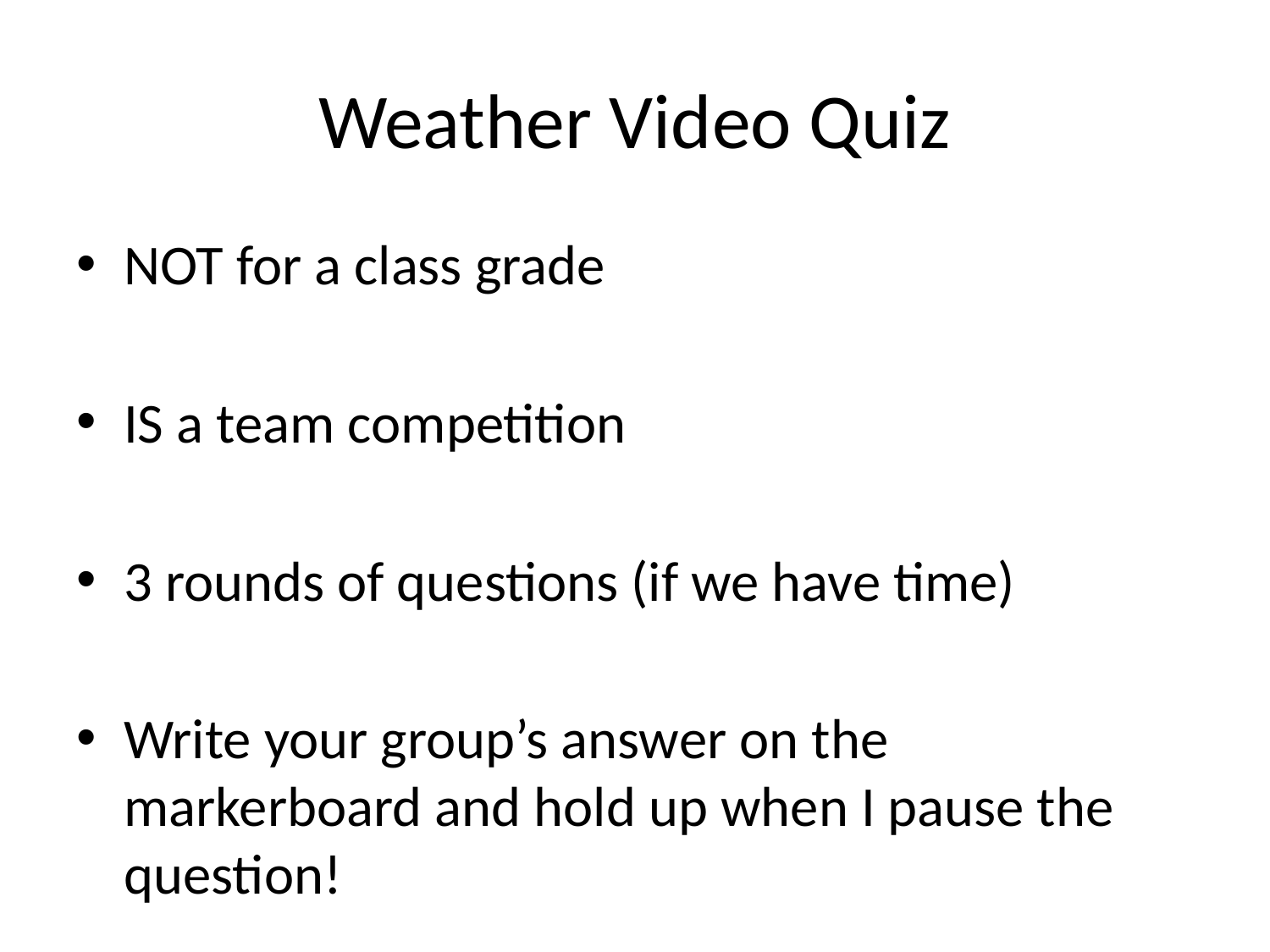

# Weather Video Quiz
NOT for a class grade

IS a team competition

3 rounds of questions (if we have time)

Write your group’s answer on the markerboard and hold up when I pause the question!